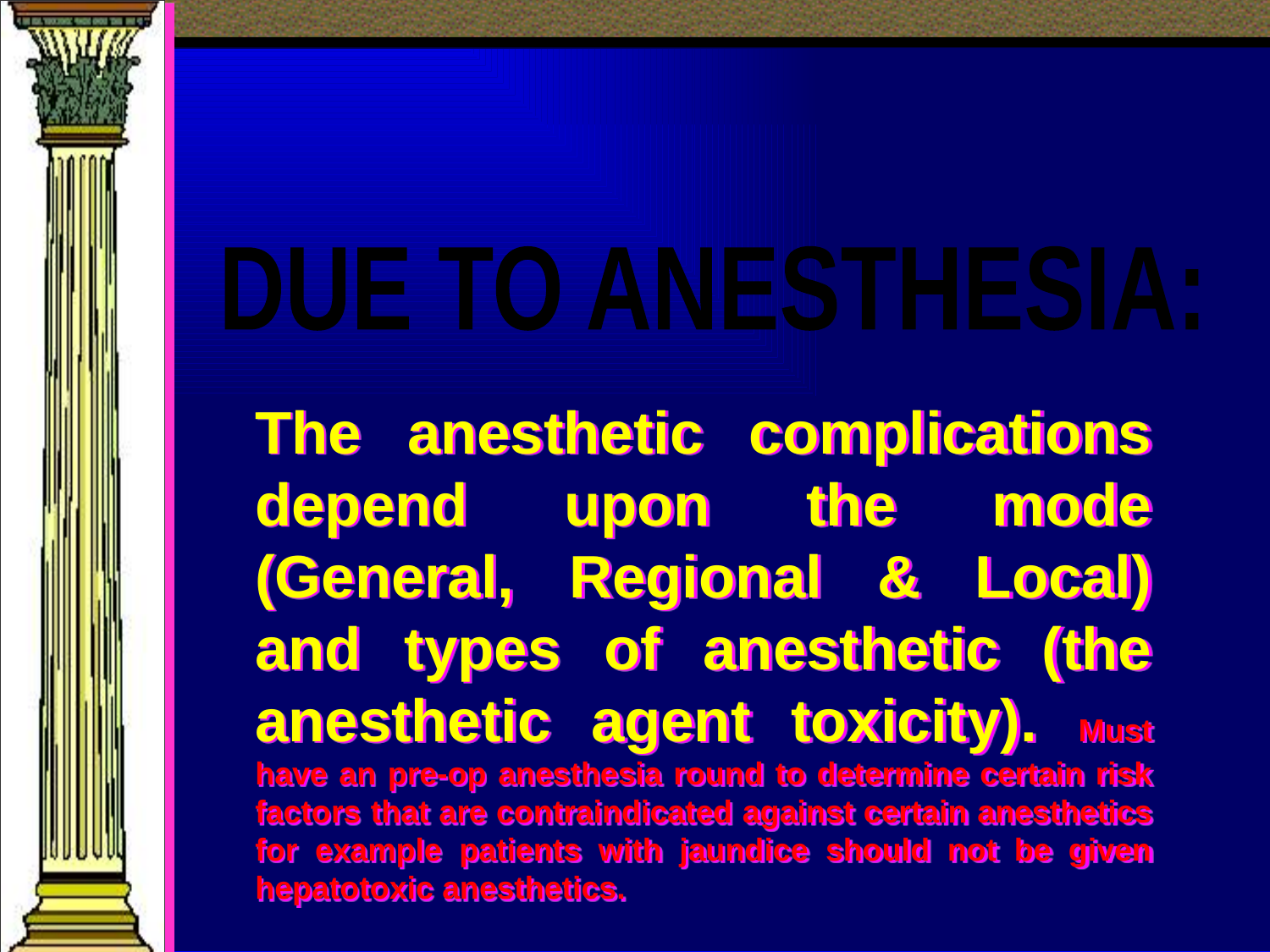

DUE TO ANESTHESIA:

	The anesthetic complications depend upon the mode (General, Regional & Local) and types of anesthetic (the anesthetic agent toxicity). Must have an pre-op anesthesia round to determine certain risk factors that are contraindicated against certain anesthetics for example patients with jaundice should not be given hepatotoxic anesthetics.